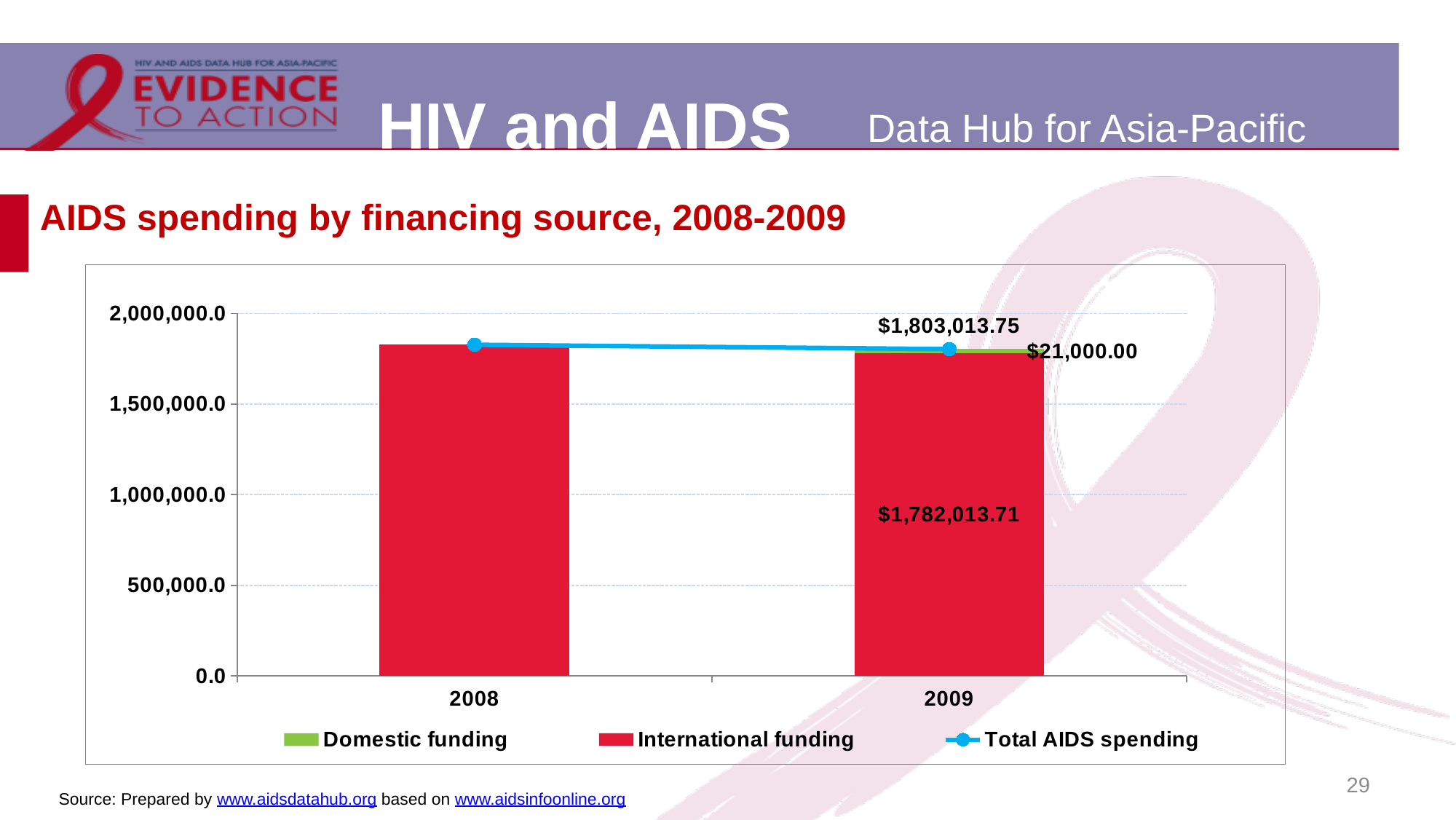

# AIDS spending by financing source, 2008-2009

### Chart

| Category | International funding | Domestic funding | Total AIDS spending |
|---|---|---|---|
| 2008 | 1826972.751 | 0.0 | 1826972.75 |
| 2009 | 1782013.71 | 21000.0 | 1803013.75 |
29
Source: Prepared by www.aidsdatahub.org based on www.aidsinfoonline.org